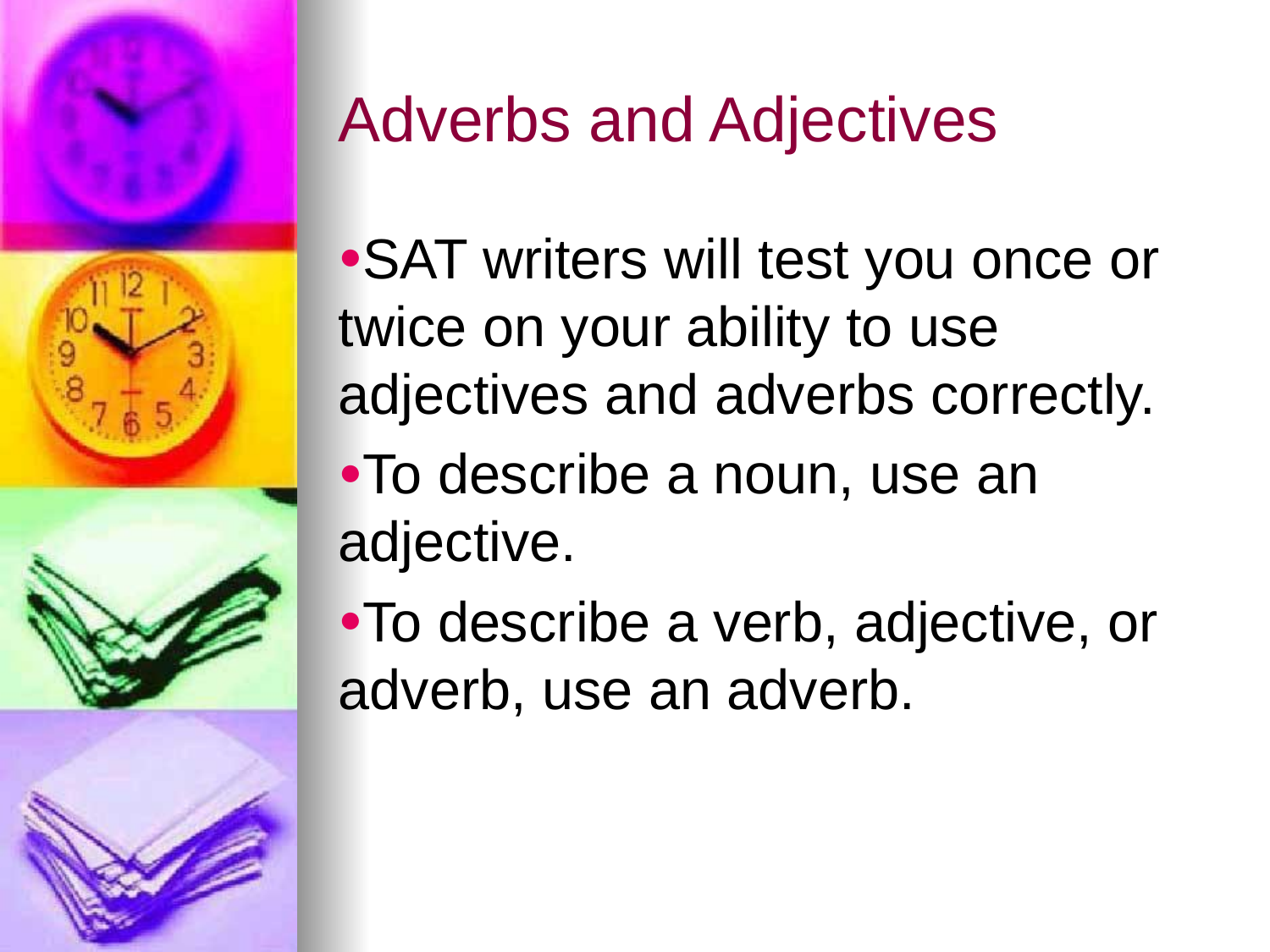

# Adverbs and Adjectives
SAT writers will test you once or twice on your ability to use adjectives and adverbs correctly.
To describe a noun, use an adjective.
To describe a verb, adjective, or adverb, use an adverb.